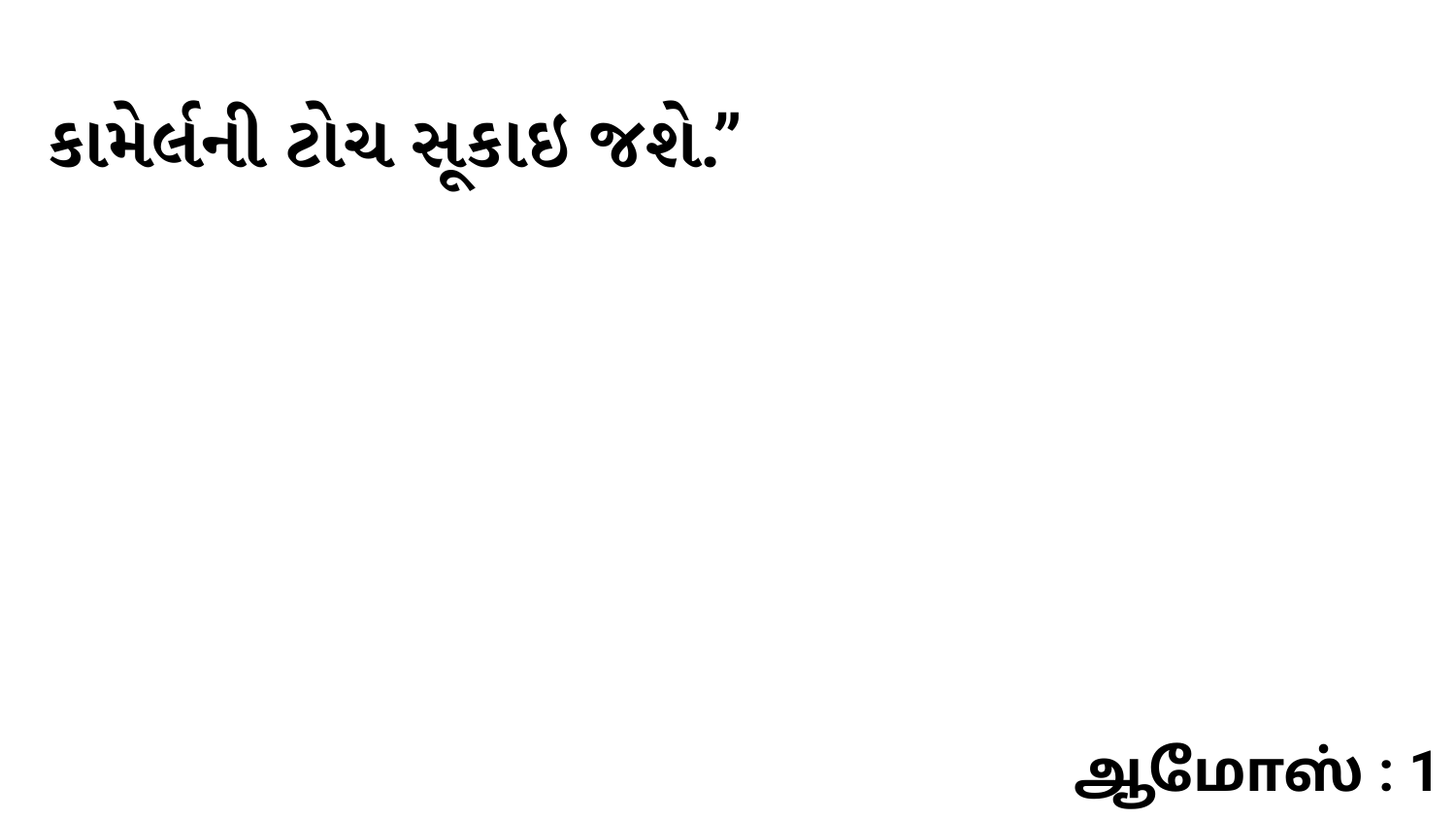

કામેર્લની ટોચ સૂકાઇ જશે.”
ஆமோஸ் : 1